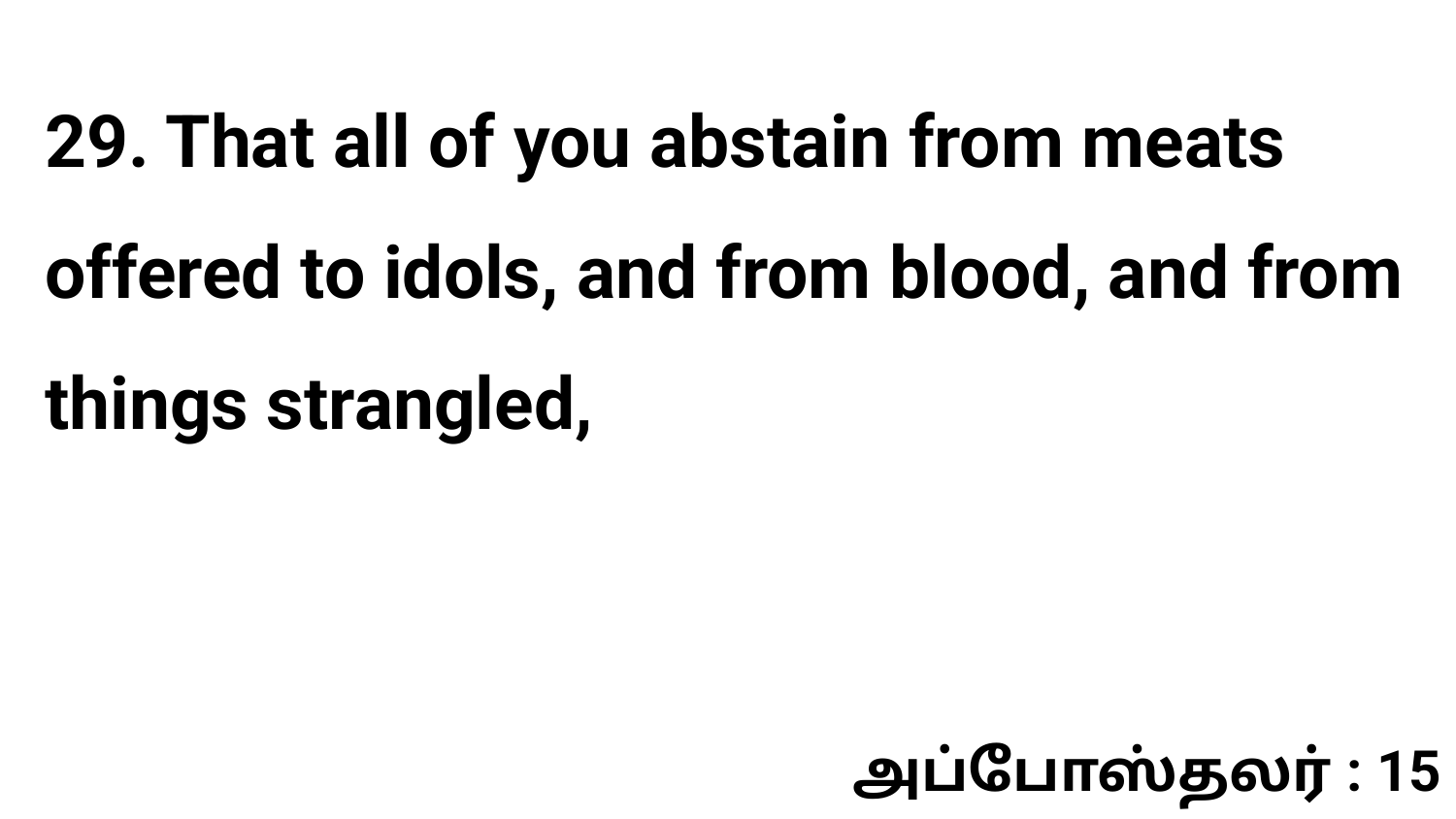

29. That all of you abstain from meats offered to idols, and from blood, and from things strangled,
அப்போஸ்தலர் : 15